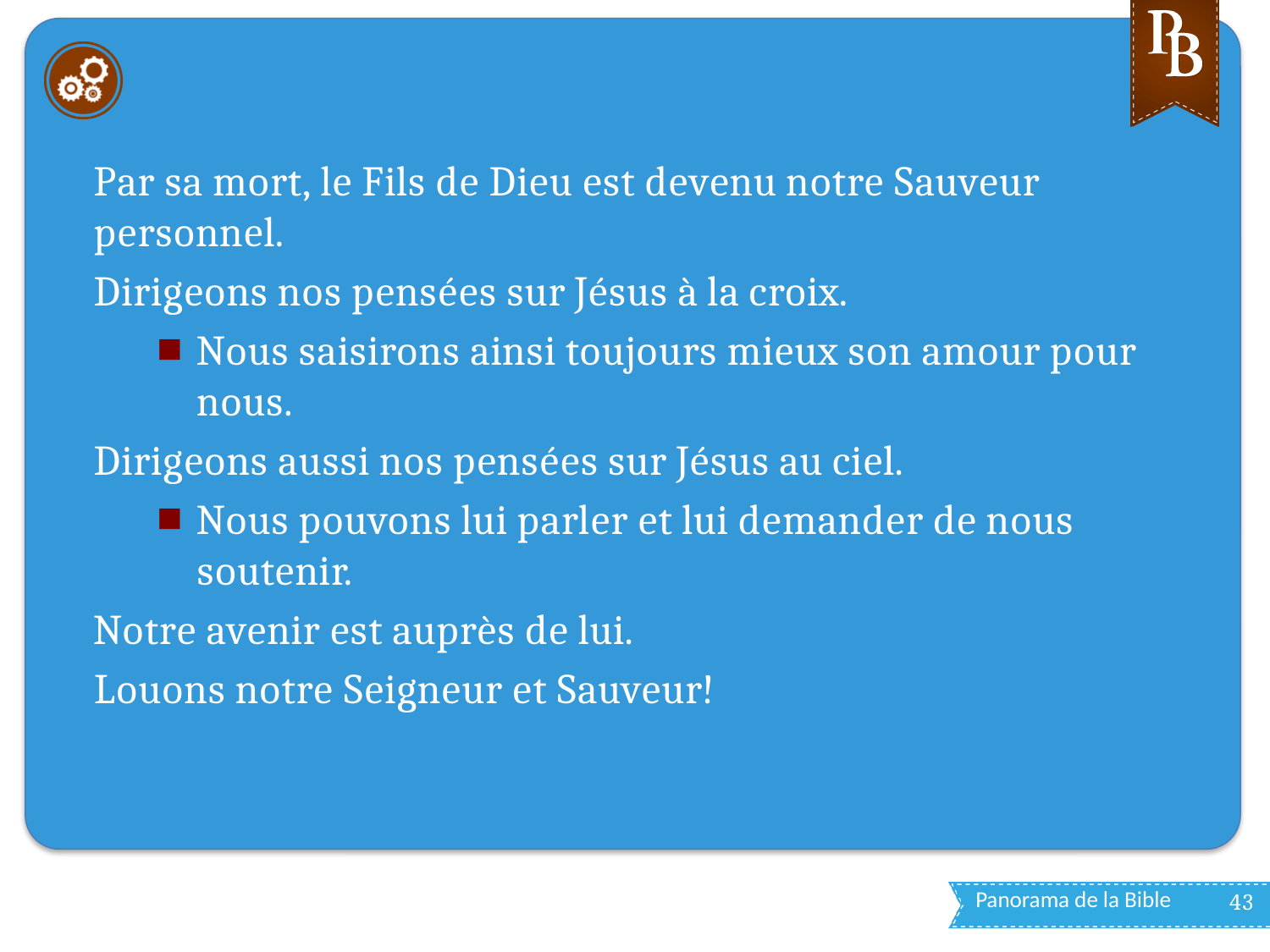

#
Par sa mort, le Fils de Dieu est devenu notre Sauveur personnel.
Dirigeons nos pensées sur Jésus à la croix.
Nous saisirons ainsi toujours mieux son amour pour nous.
Dirigeons aussi nos pensées sur Jésus au ciel.
Nous pouvons lui parler et lui demander de nous soutenir.
Notre avenir est auprès de lui.
Louons notre Seigneur et Sauveur!